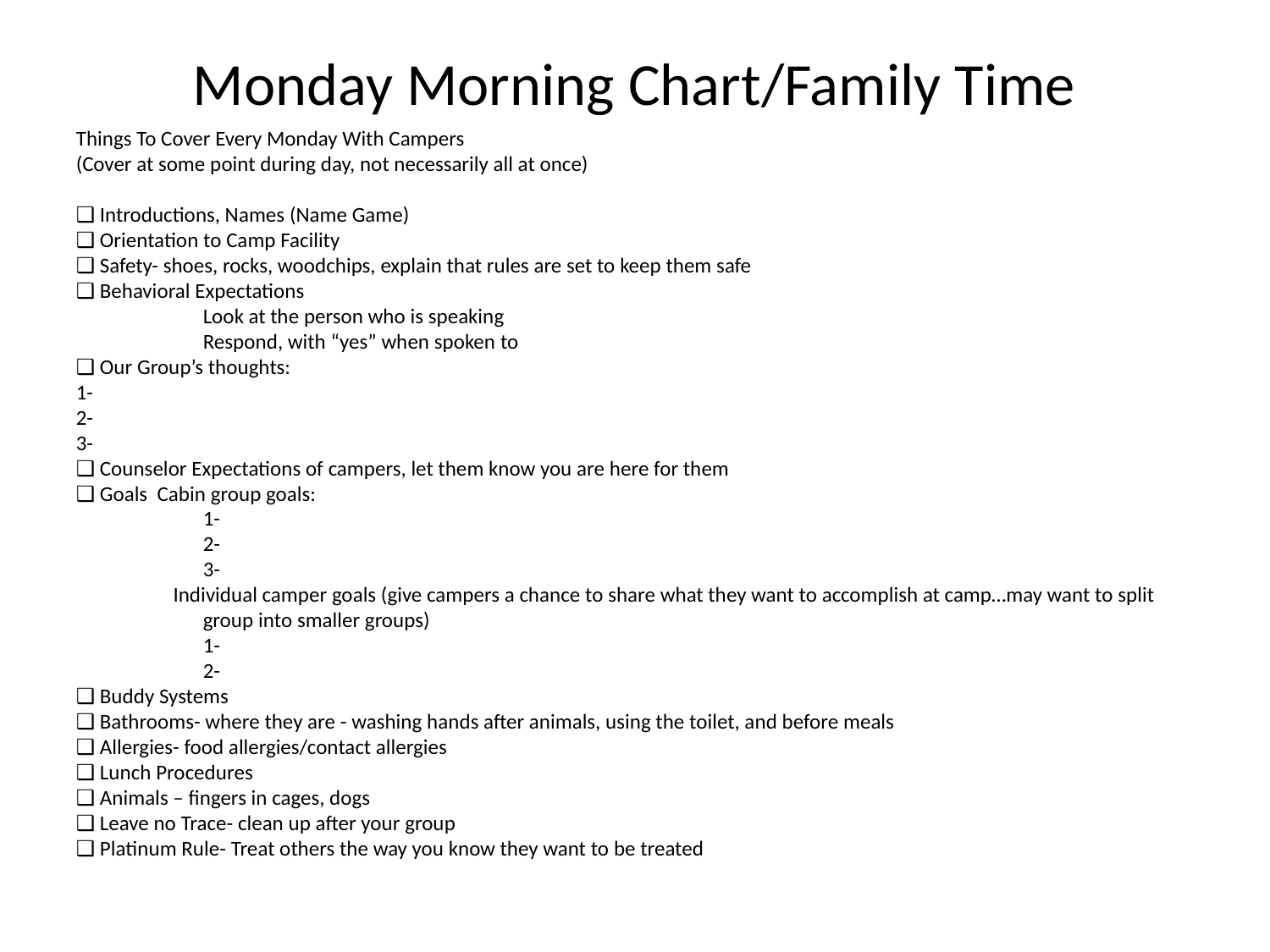

# Monday Morning Chart/Family Time
Things To Cover Every Monday With Campers
(Cover at some point during day, not necessarily all at once)

❑ Introductions, Names (Name Game)
❑ Orientation to Camp Facility
❑ Safety- shoes, rocks, woodchips, explain that rules are set to keep them safe
❑ Behavioral Expectations
	Look at the person who is speaking
	Respond, with “yes” when spoken to
❑ Our Group’s thoughts:
1-
2-
3-
❑ Counselor Expectations of campers, let them know you are here for them
❑ Goals  Cabin group goals:
	1-
	2-
	3-
                    Individual camper goals (give campers a chance to share what they want to accomplish at camp…may want to split 	group into smaller groups)
	1-
	2-
❑ Buddy Systems
❑ Bathrooms- where they are - washing hands after animals, using the toilet, and before meals
❑ Allergies- food allergies/contact allergies
❑ Lunch Procedures
❑ Animals – fingers in cages, dogs
❑ Leave no Trace- clean up after your group
❑ Platinum Rule- Treat others the way you know they want to be treated